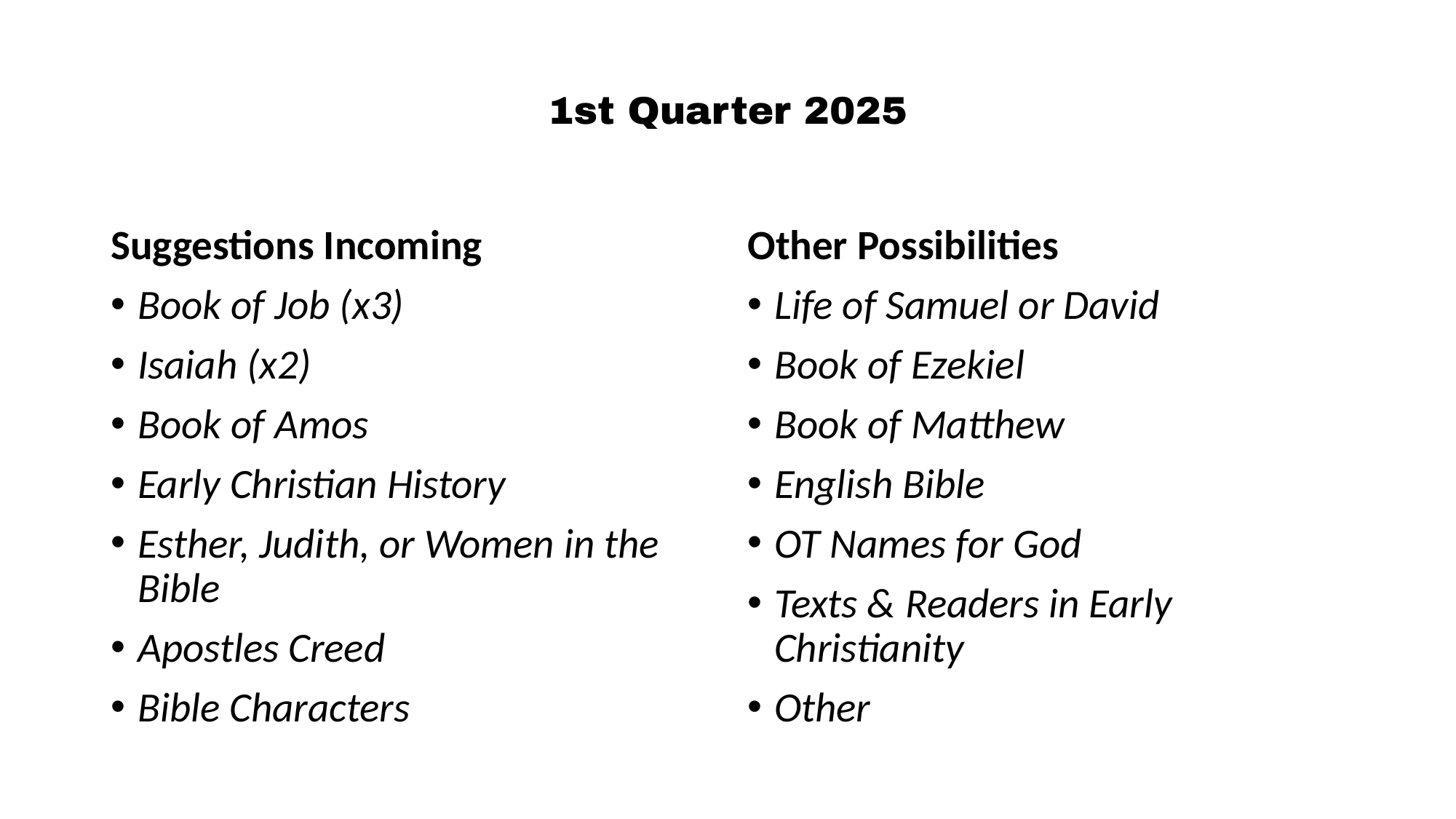

# 1st Quarter 2025
Suggestions Incoming
Book of Job (x3)
Isaiah (x2)
Book of Amos
Early Christian History
Esther, Judith, or Women in the Bible
Apostles Creed
Bible Characters
Other Possibilities
Life of Samuel or David
Book of Ezekiel
Book of Matthew
English Bible
OT Names for God
Texts & Readers in Early Christianity
Other